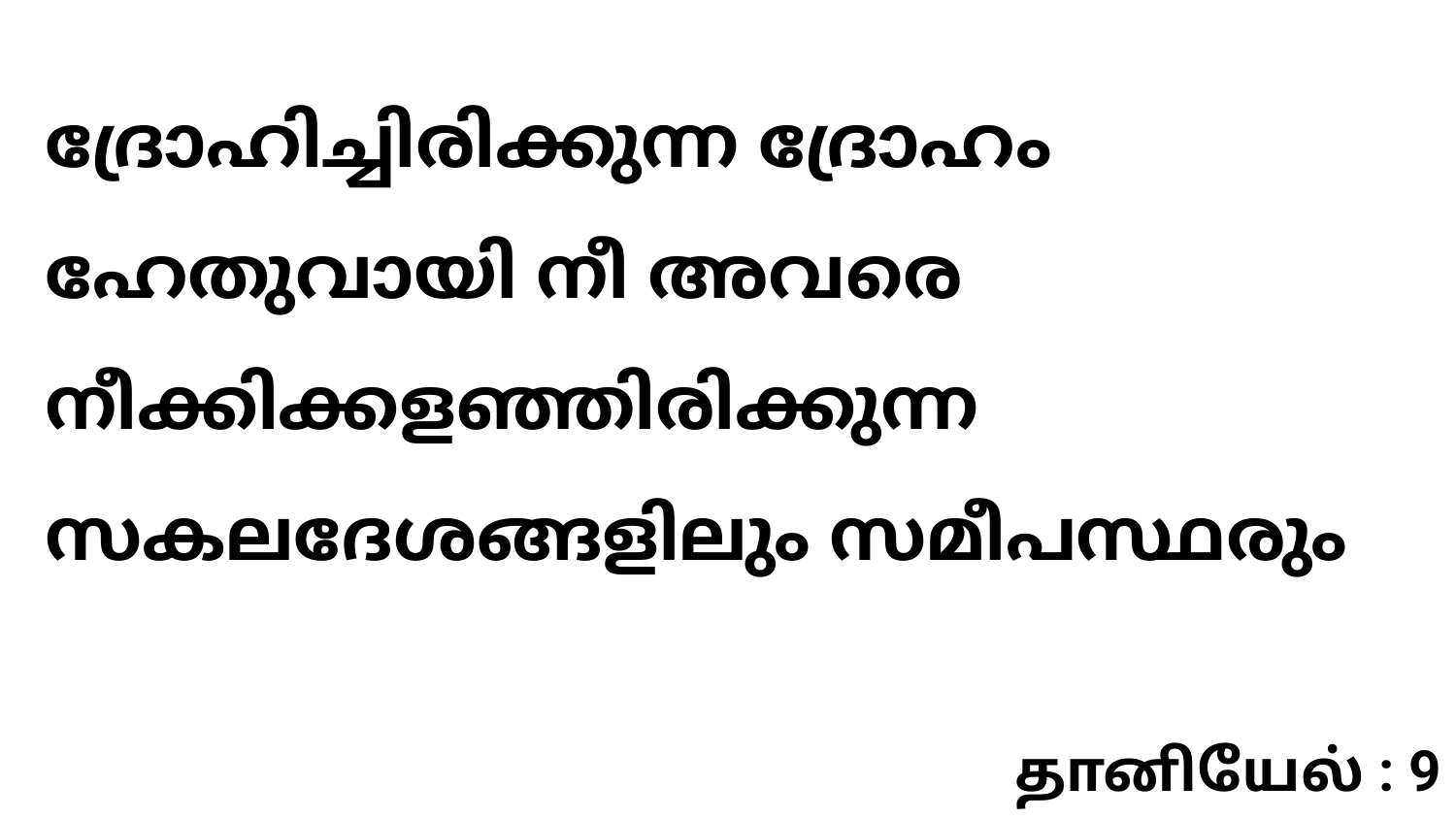

ദ്രോഹിച്ചിരിക്കുന്ന ദ്രോഹം ഹേതുവായി നീ അവരെ നീക്കിക്കളഞ്ഞിരിക്കുന്ന സകലദേശങ്ങളിലും സമീപസ്ഥരും
தானியேல் : 9